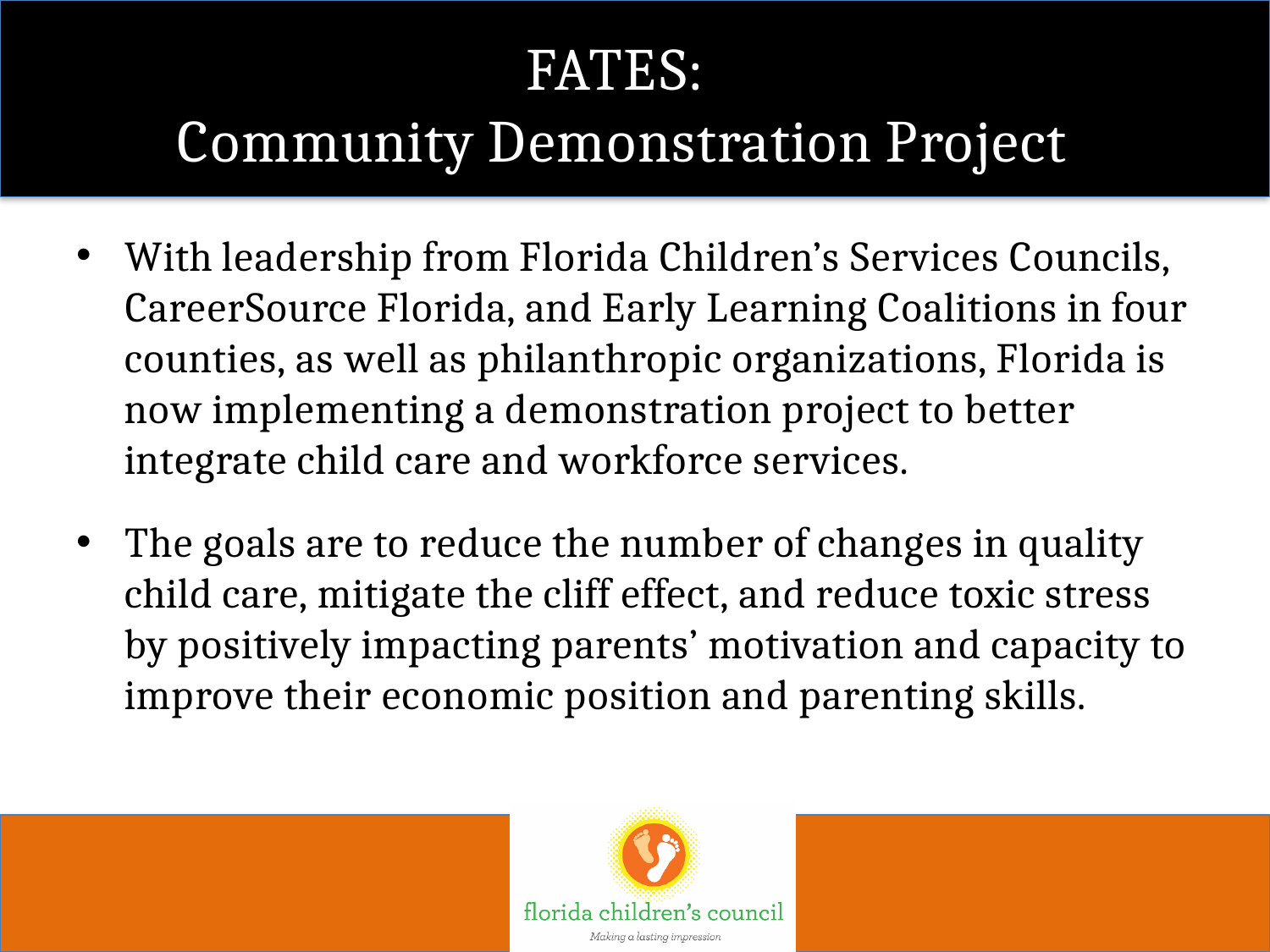

# FATES: Community Demonstration Project
With leadership from Florida Children’s Services Councils, CareerSource Florida, and Early Learning Coalitions in four counties, as well as philanthropic organizations, Florida is now implementing a demonstration project to better integrate child care and workforce services.

The goals are to reduce the number of changes in quality child care, mitigate the cliff effect, and reduce toxic stress by positively impacting parents’ motivation and capacity to improve their economic position and parenting skills.